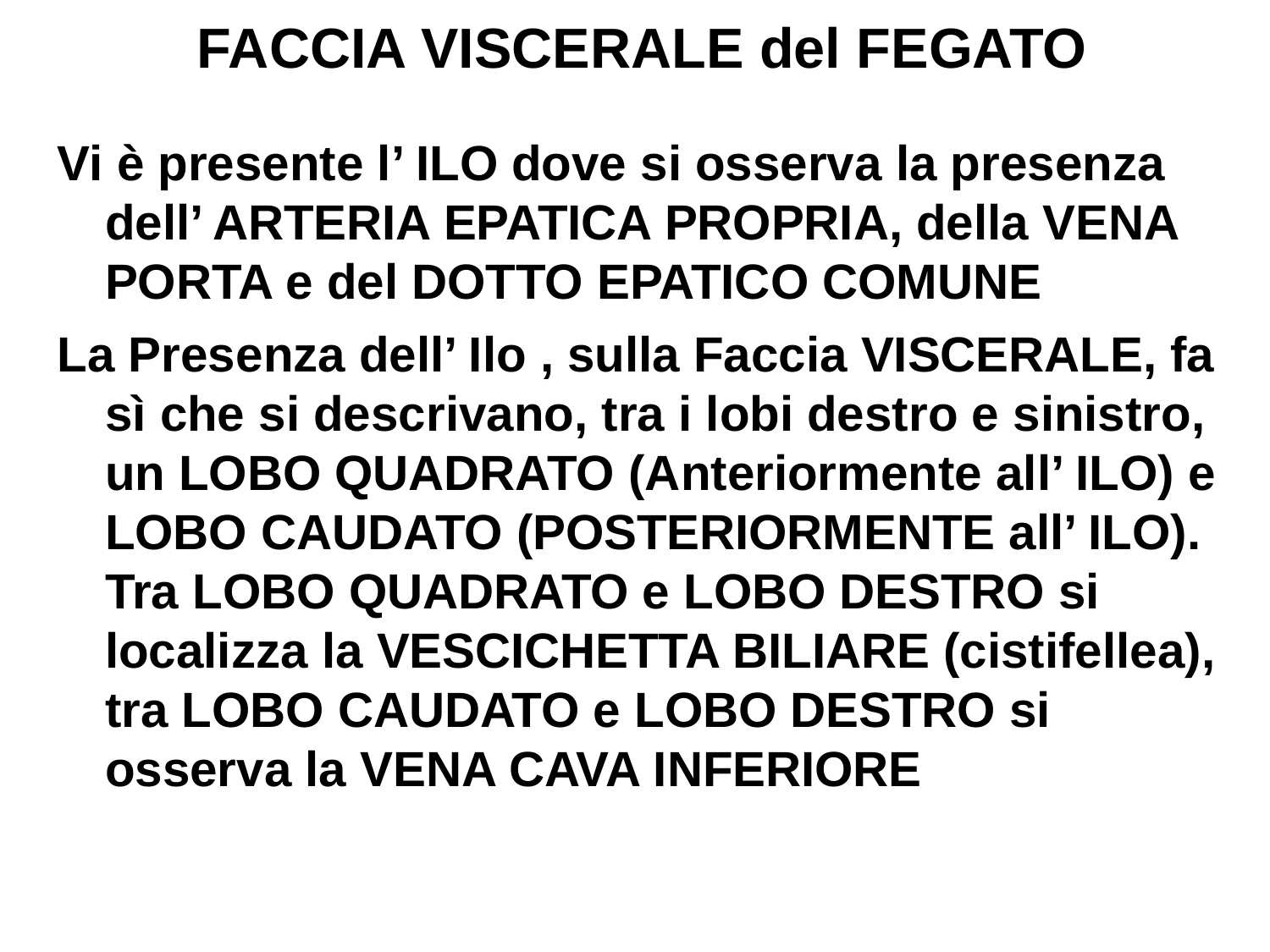

# FACCIA VISCERALE del FEGATO
Vi è presente l’ ILO dove si osserva la presenza dell’ ARTERIA EPATICA PROPRIA, della VENA PORTA e del DOTTO EPATICO COMUNE
La Presenza dell’ Ilo , sulla Faccia VISCERALE, fa sì che si descrivano, tra i lobi destro e sinistro, un LOBO QUADRATO (Anteriormente all’ ILO) e LOBO CAUDATO (POSTERIORMENTE all’ ILO). Tra LOBO QUADRATO e LOBO DESTRO si localizza la VESCICHETTA BILIARE (cistifellea), tra LOBO CAUDATO e LOBO DESTRO si osserva la VENA CAVA INFERIORE